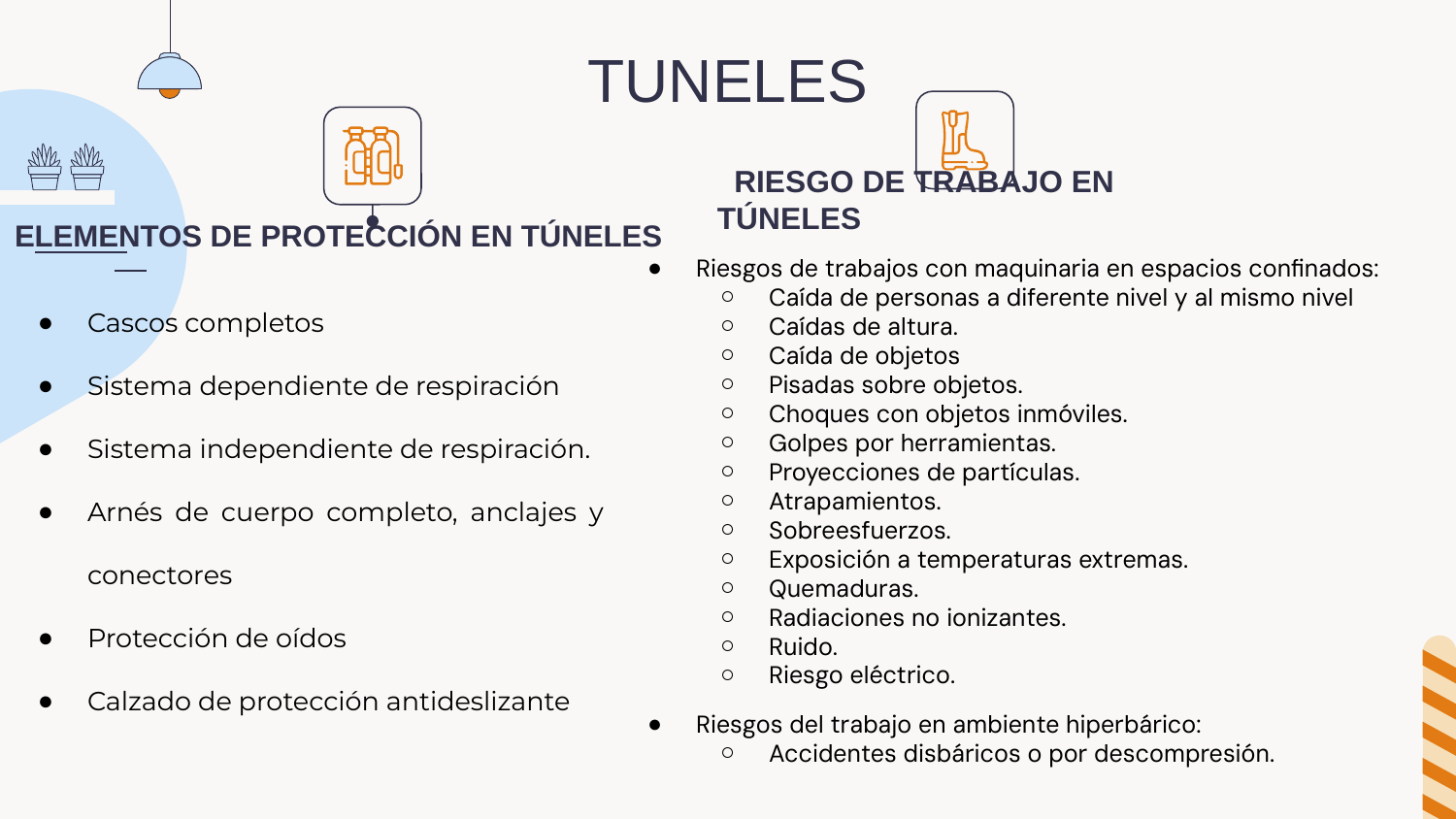

# TUNELES

  RIESGO DE TRABAJO EN TÚNELES
ELEMENTOS DE PROTECCIÓN EN TÚNELES

Riesgos de trabajos con maquinaria en espacios confinados:
Caída de personas a diferente nivel y al mismo nivel
Caídas de altura.
Caída de objetos
Pisadas sobre objetos.
Choques con objetos inmóviles.
Golpes por herramientas.
Proyecciones de partículas.
Atrapamientos.
Sobreesfuerzos.
Exposición a temperaturas extremas.
Quemaduras.
Radiaciones no ionizantes.
Ruido.
Riesgo eléctrico.
Riesgos del trabajo en ambiente hiperbárico:
Accidentes disbáricos o por descompresión.

Cascos completos
Sistema dependiente de respiración
Sistema independiente de respiración.
Arnés de cuerpo completo, anclajes y conectores
Protección de oídos
Calzado de protección antideslizante